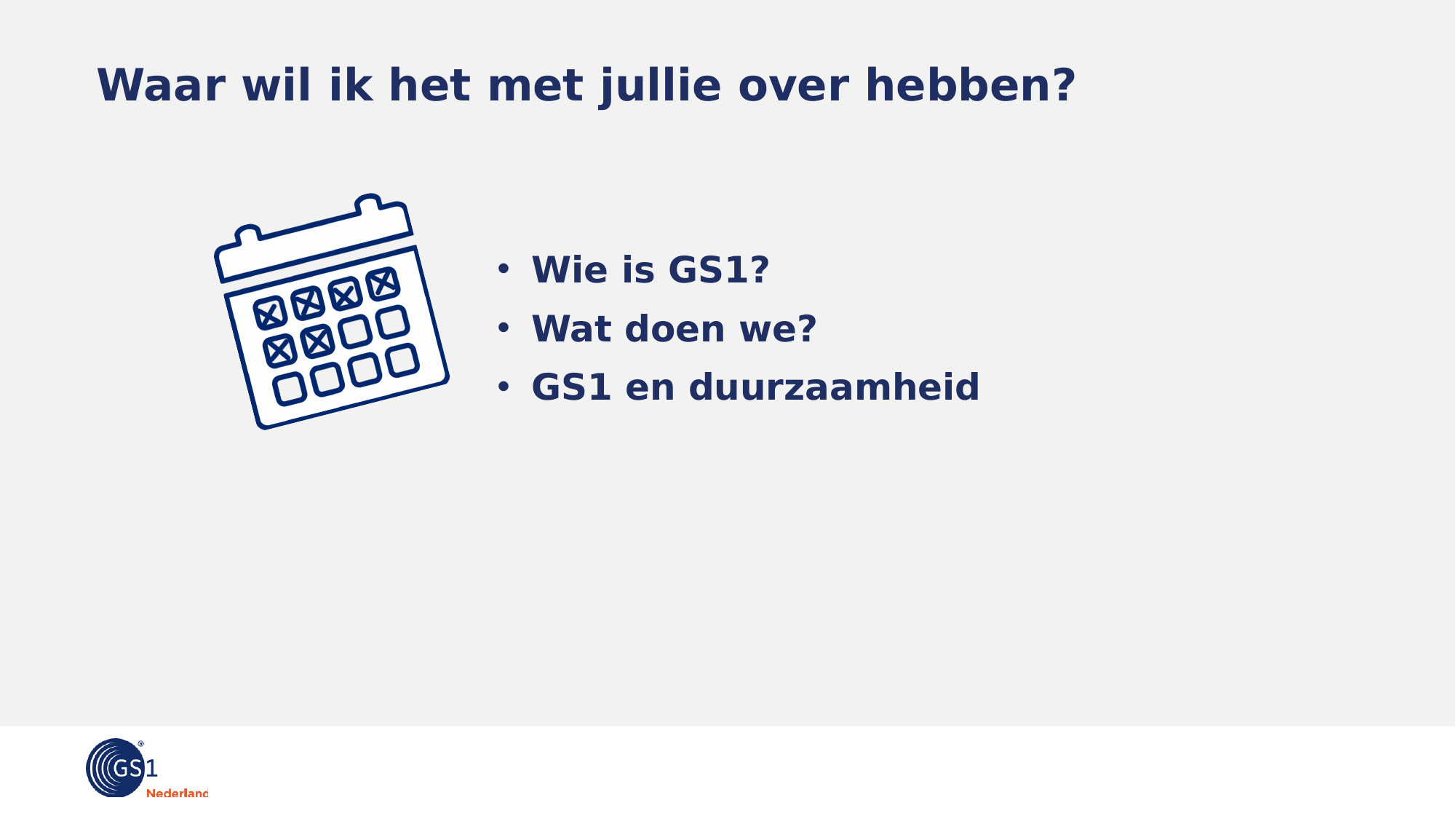

# Waar wil ik het met jullie over hebben?

Wie is GS1?
Wat doen we?
GS1 en duurzaamheid